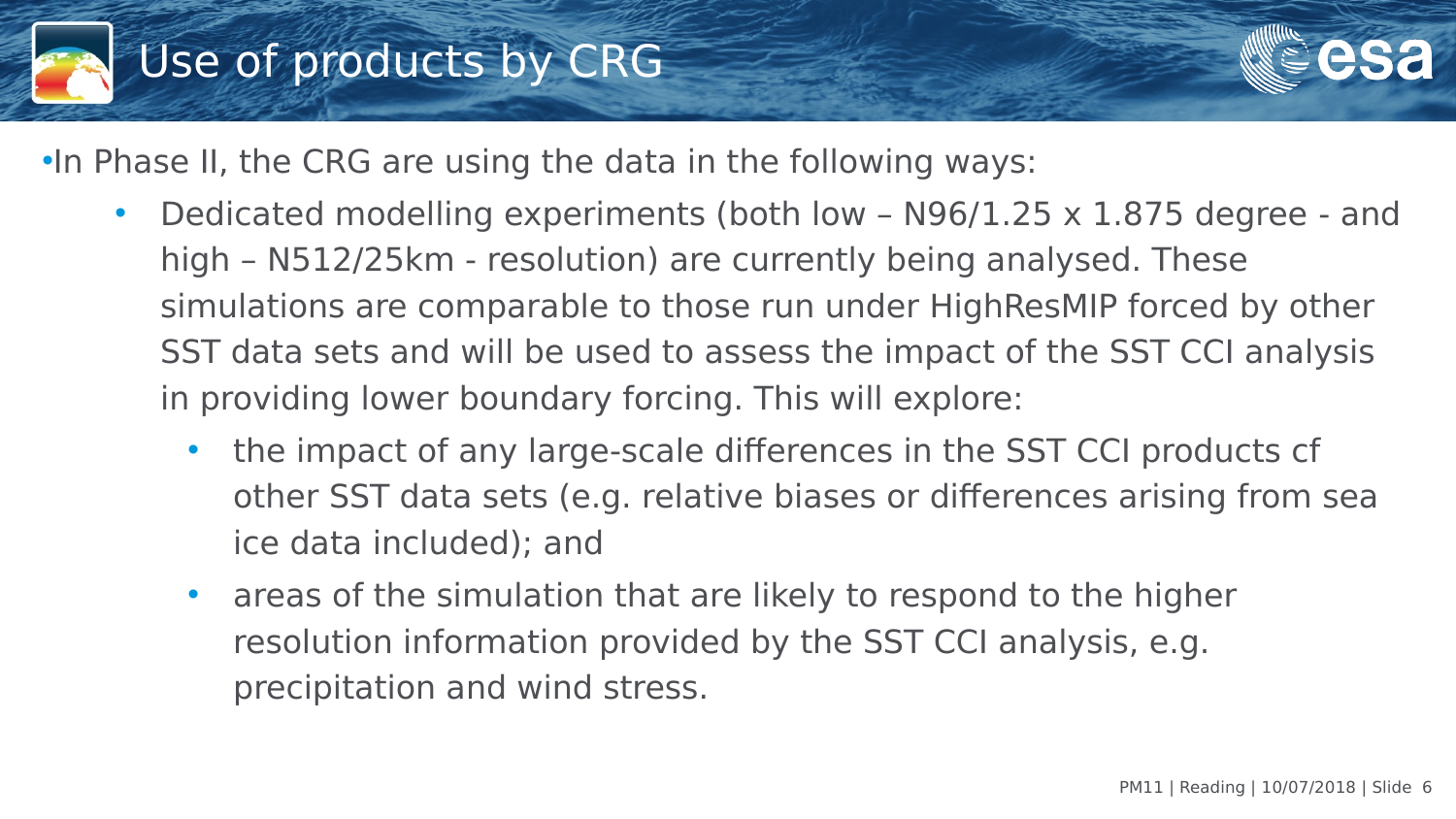

# Use of products by CRG
In Phase II, the CRG are using the data in the following ways:
Dedicated modelling experiments (both low – N96/1.25 x 1.875 degree - and high – N512/25km - resolution) are currently being analysed. These simulations are comparable to those run under HighResMIP forced by other SST data sets and will be used to assess the impact of the SST CCI analysis in providing lower boundary forcing. This will explore:
the impact of any large-scale differences in the SST CCI products cf other SST data sets (e.g. relative biases or differences arising from sea ice data included); and
areas of the simulation that are likely to respond to the higher resolution information provided by the SST CCI analysis, e.g. precipitation and wind stress.